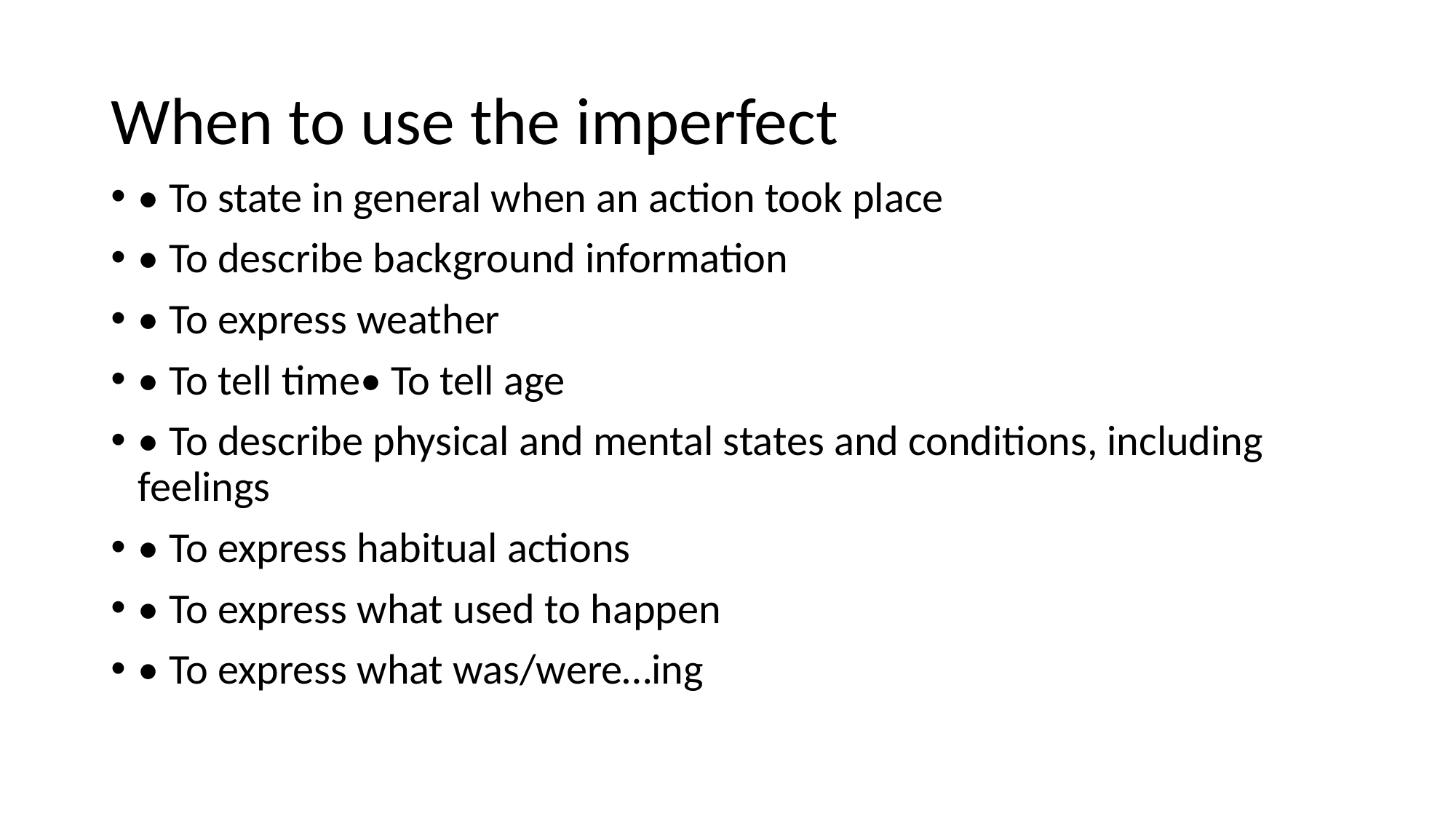

# When to use the imperfect
• To state in general when an action took place
• To describe background information
• To express weather
• To tell time• To tell age
• To describe physical and mental states and conditions, including feelings
• To express habitual actions
• To express what used to happen
• To express what was/were…ing